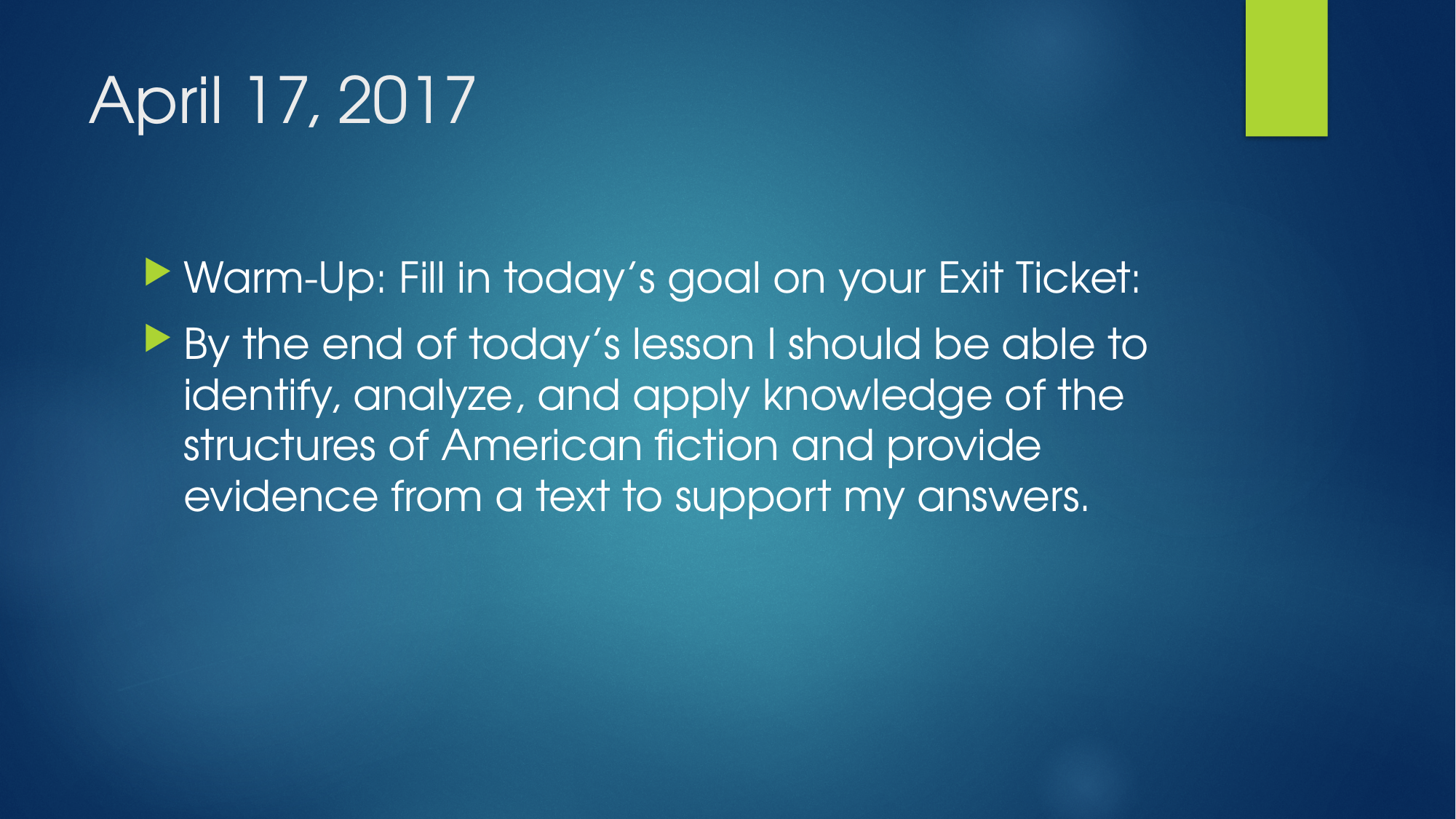

# April 17, 2017
Warm-Up: Fill in today’s goal on your Exit Ticket:
By the end of today’s lesson I should be able to identify, analyze, and apply knowledge of the structures of American fiction and provide evidence from a text to support my answers.